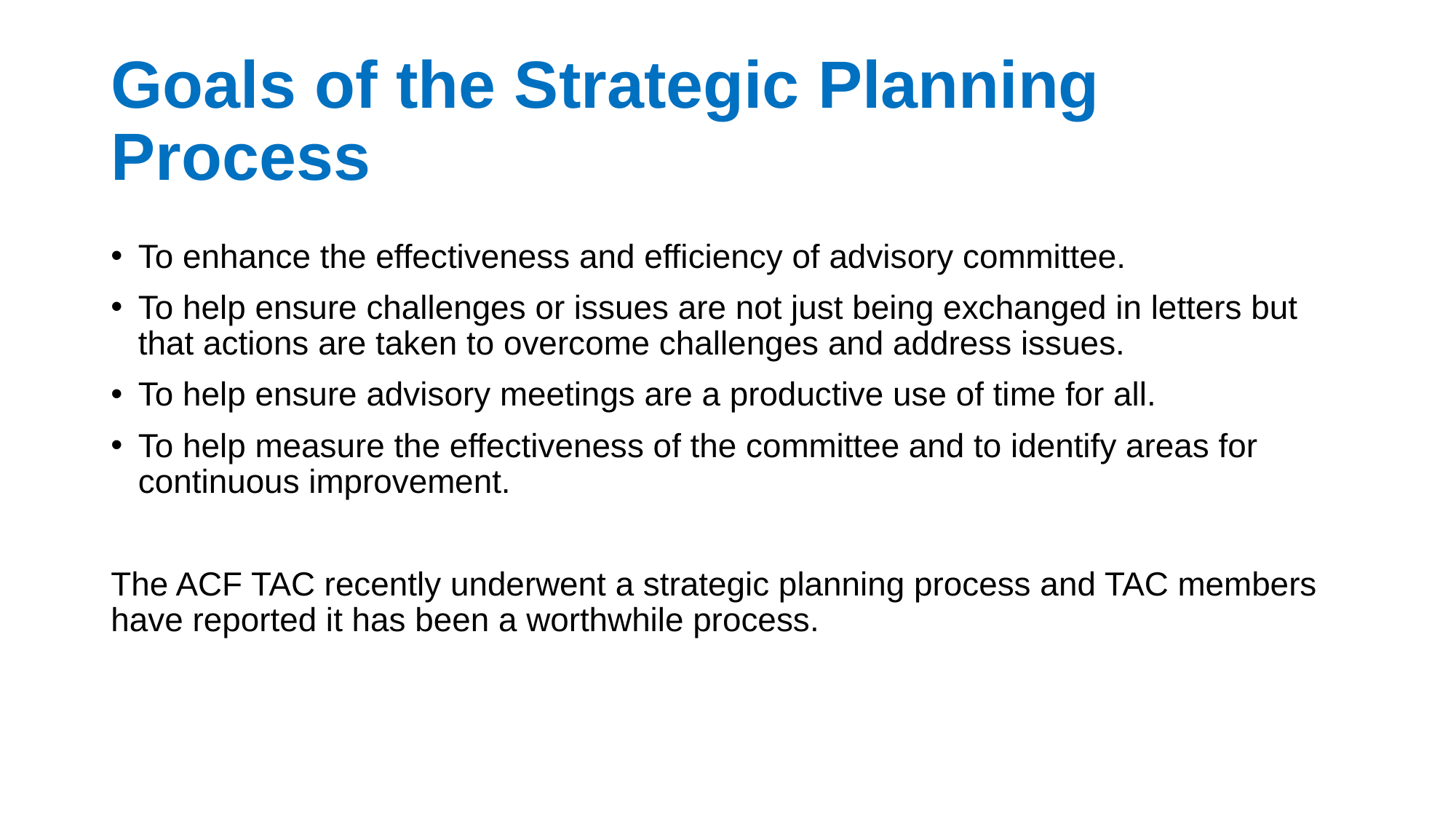

# Goals of the Strategic Planning Process
To enhance the effectiveness and efficiency of advisory committee.
To help ensure challenges or issues are not just being exchanged in letters but that actions are taken to overcome challenges and address issues.
To help ensure advisory meetings are a productive use of time for all.
To help measure the effectiveness of the committee and to identify areas for continuous improvement.

The ACF TAC recently underwent a strategic planning process and TAC members have reported it has been a worthwhile process.